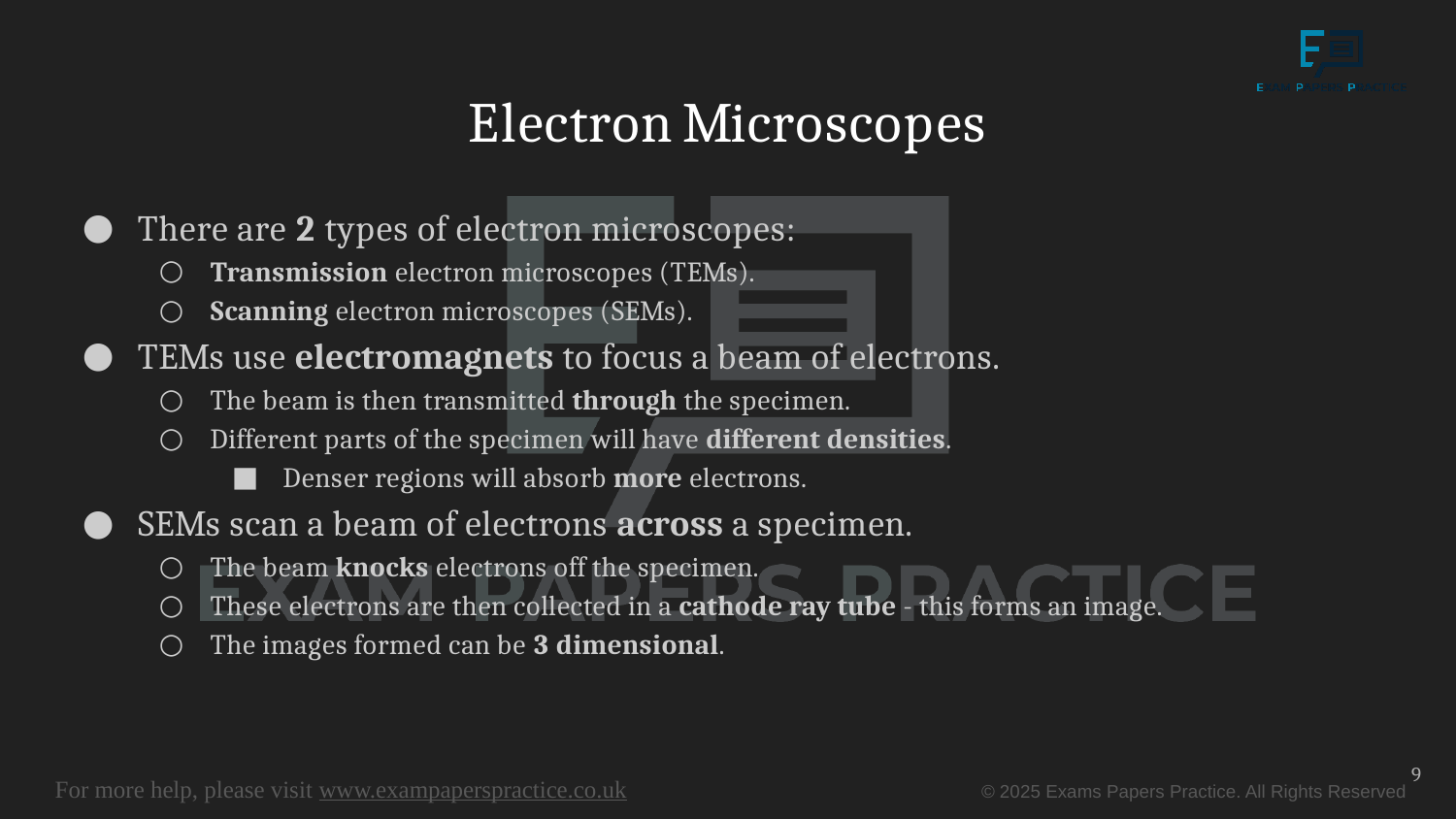

# Electron Microscopes

There are 2 types of electron microscopes:
Transmission electron microscopes (TEMs).
Scanning electron microscopes (SEMs).
TEMs use electromagnets to focus a beam of electrons.
The beam is then transmitted through the specimen.
Different parts of the specimen will have different densities.
Denser regions will absorb more electrons.
SEMs scan a beam of electrons across a specimen.
The beam knocks electrons off the specimen.
These electrons are then collected in a cathode ray tube - this forms an image.
The images formed can be 3 dimensional.

9